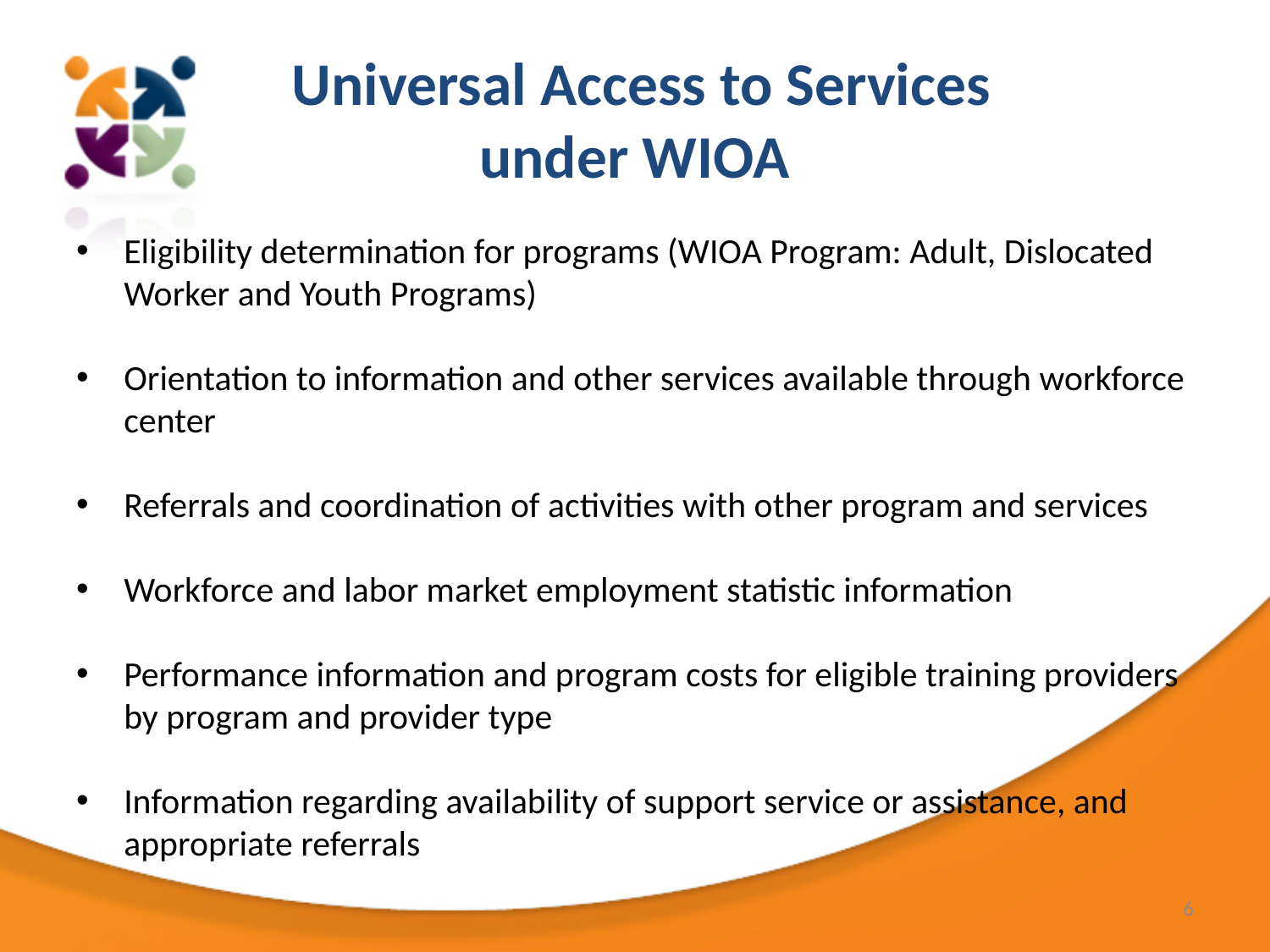

# Universal Access to Services under WIOA
Eligibility determination for programs (WIOA Program: Adult, Dislocated Worker and Youth Programs)

Orientation to information and other services available through workforce center

Referrals and coordination of activities with other program and services

Workforce and labor market employment statistic information

Performance information and program costs for eligible training providers by program and provider type

Information regarding availability of support service or assistance, and appropriate referrals

6